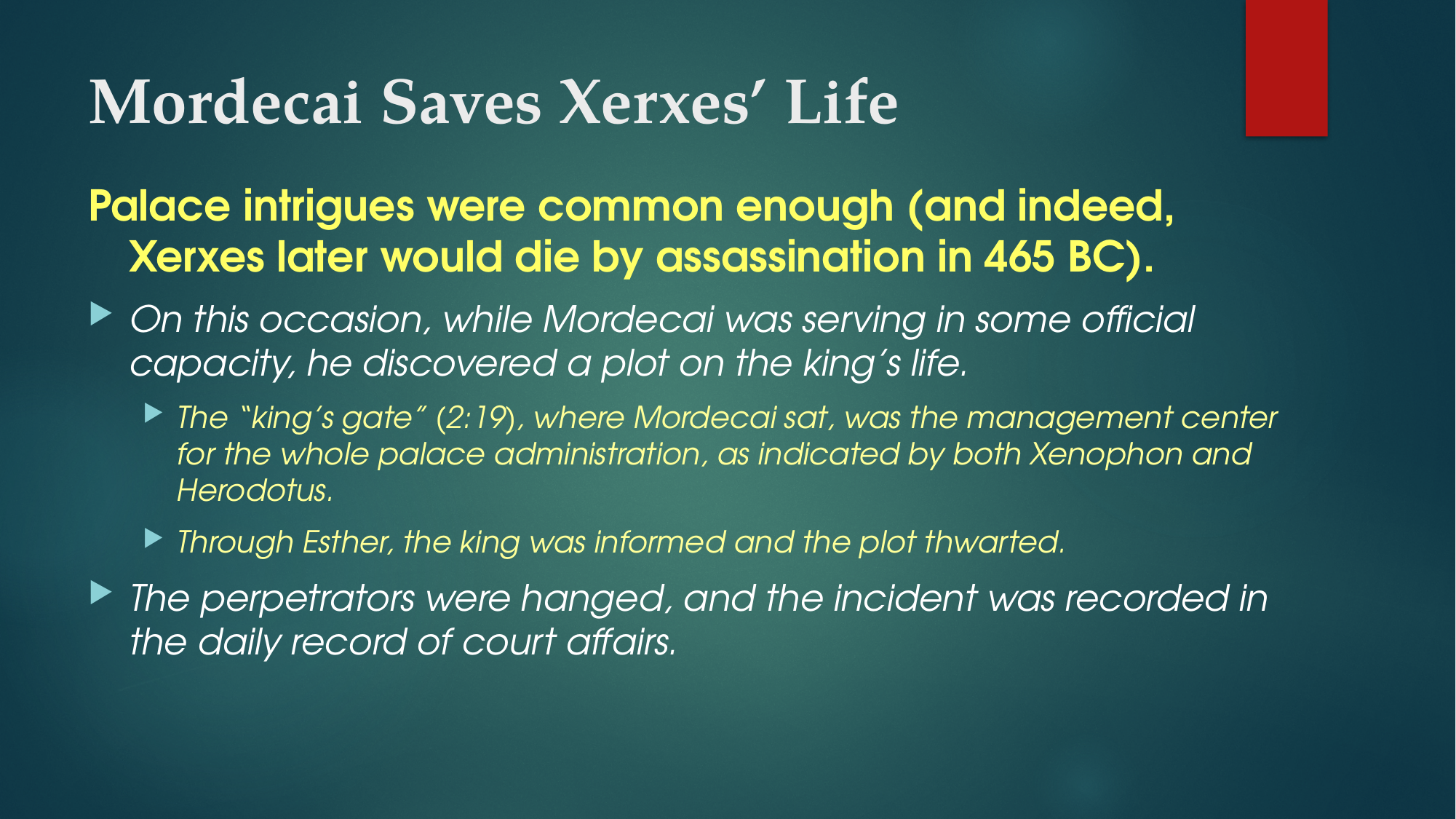

# Mordecai Saves Xerxes’ Life
Palace intrigues were common enough (and indeed, Xerxes later would die by assassination in 465 BC).
On this occasion, while Mordecai was serving in some official capacity, he discovered a plot on the king’s life.
The “king’s gate” (2:19), where Mordecai sat, was the management center for the whole palace administration, as indicated by both Xenophon and Herodotus.
Through Esther, the king was informed and the plot thwarted.
The perpetrators were hanged, and the incident was recorded in the daily record of court affairs.